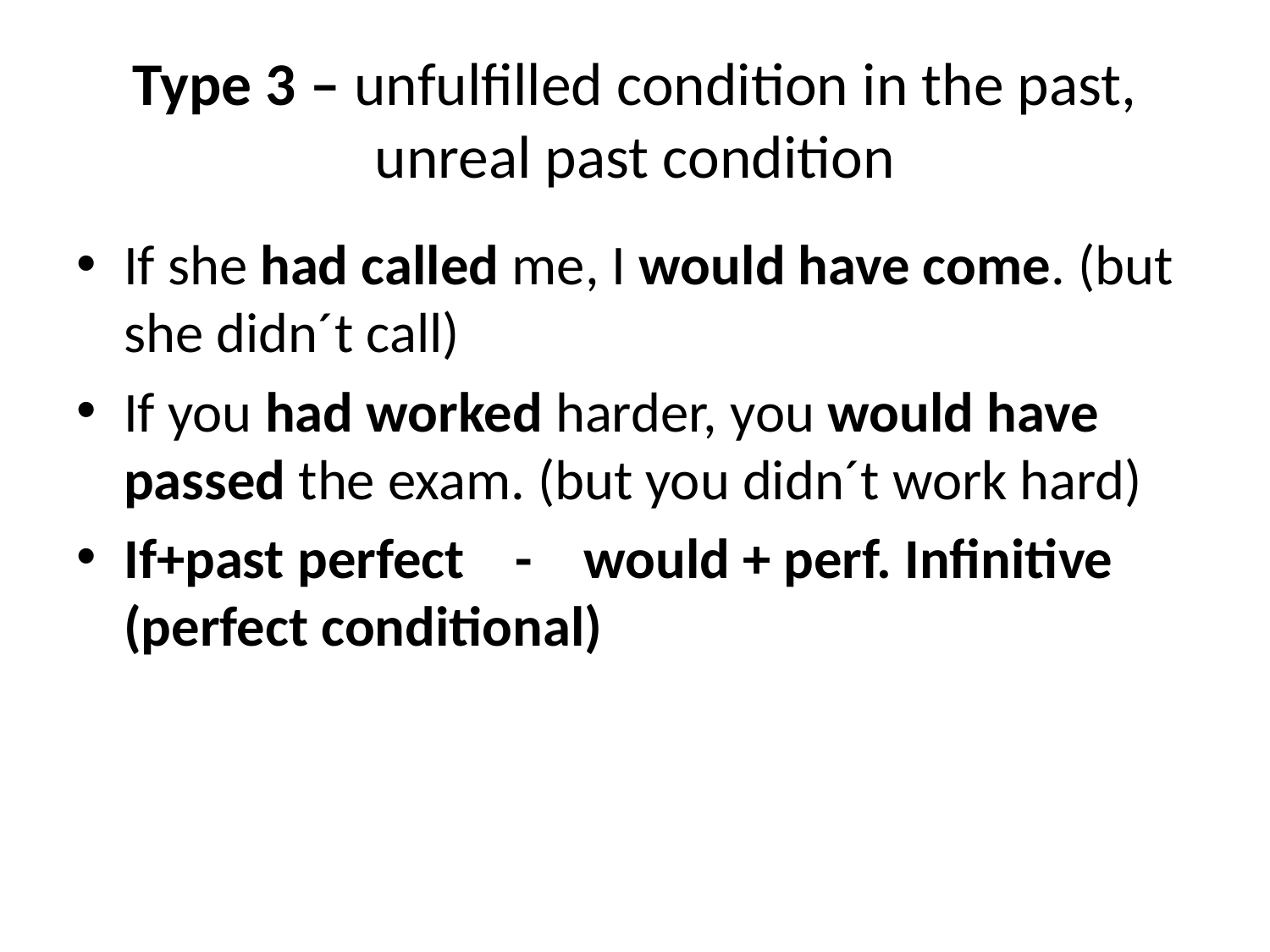

# Type 3 – unfulfilled condition in the past, unreal past condition
If she had called me, I would have come. (but she didn´t call)
If you had worked harder, you would have passed the exam. (but you didn´t work hard)
If+past perfect    -    would + perf. Infinitive (perfect conditional)